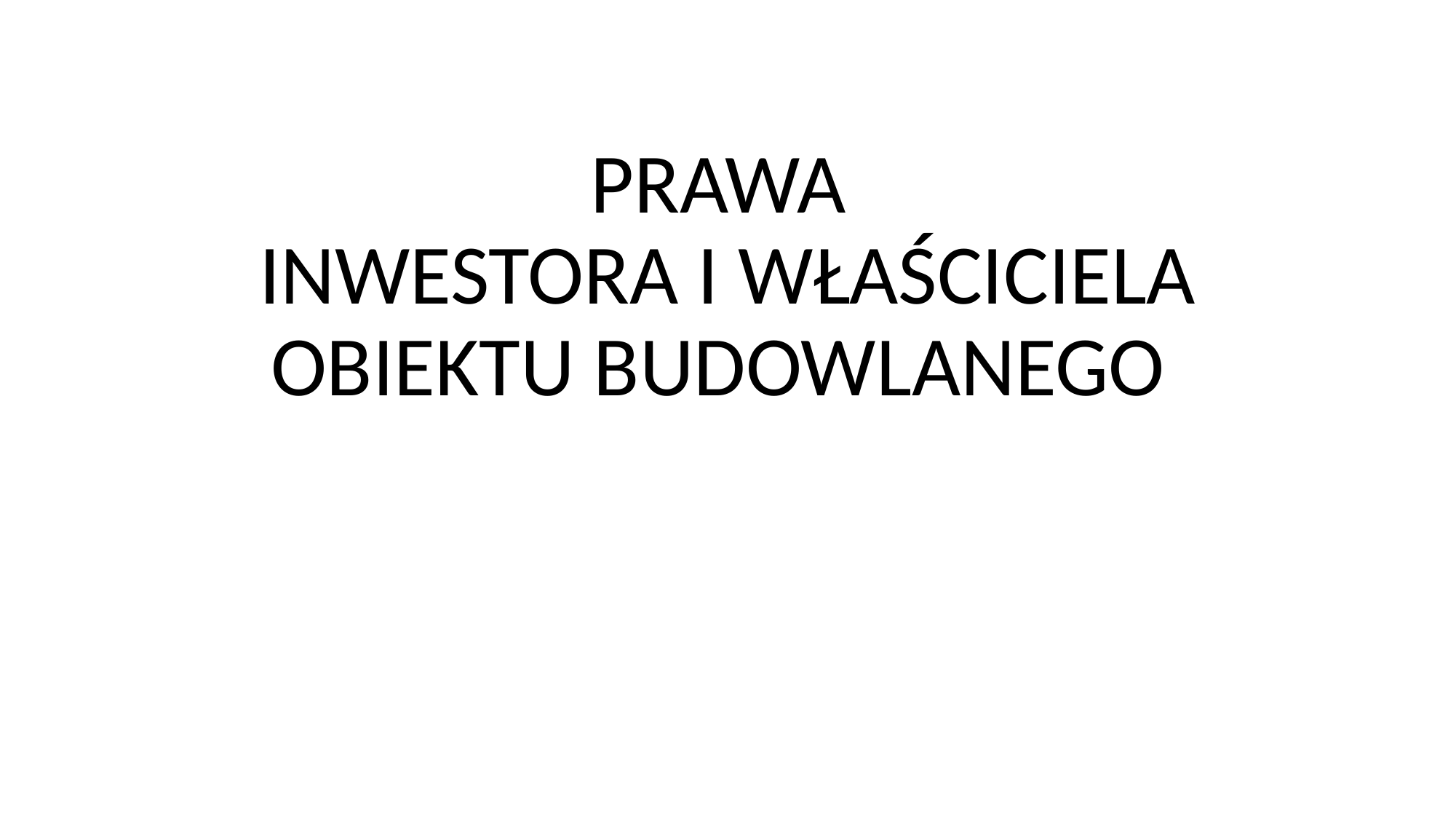

# PRAWA INWESTORA I WŁAŚCICIELA OBIEKTU BUDOWLANEGO